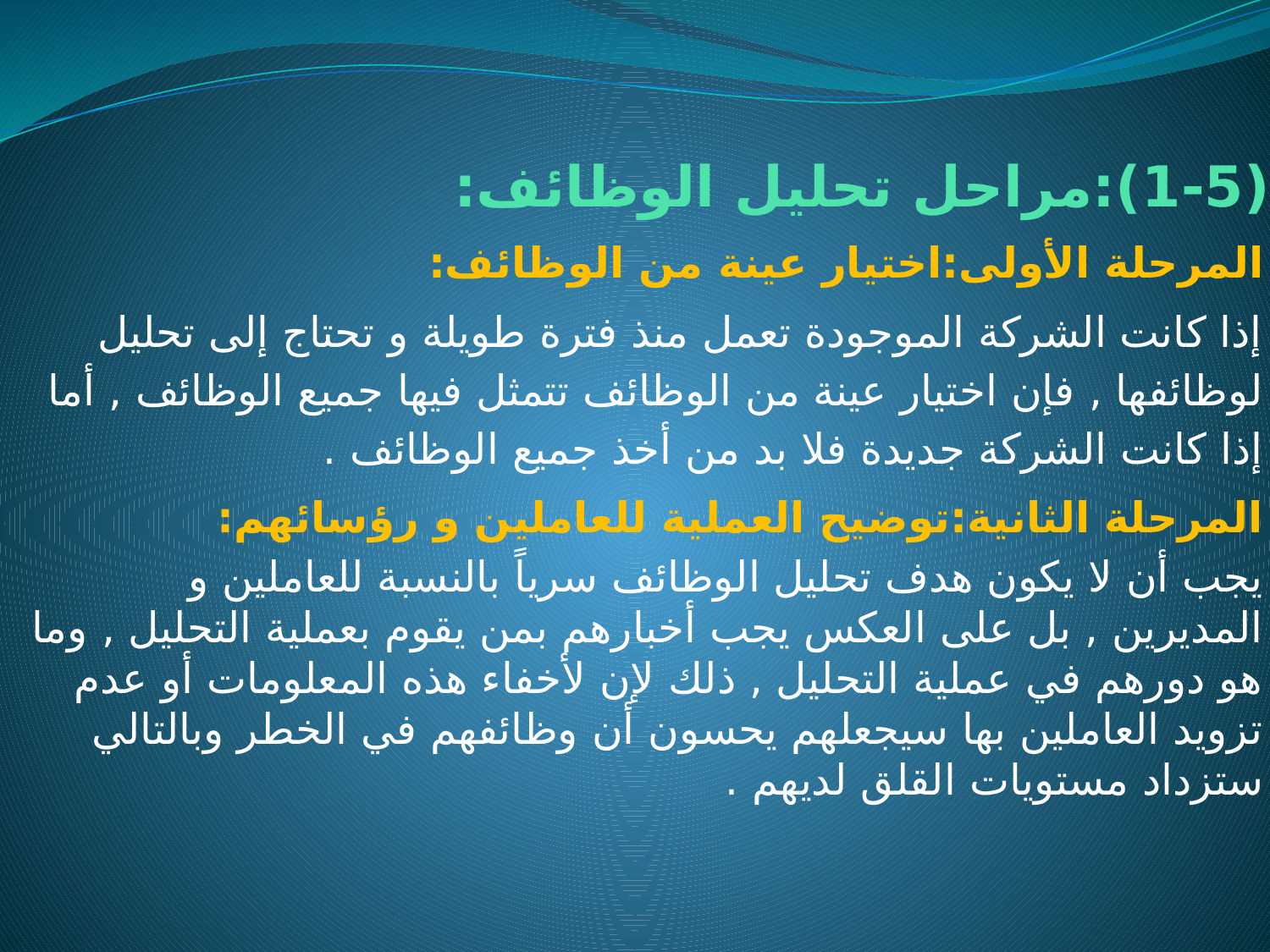

# (1-5):مراحل تحليل الوظائف:
المرحلة الأولى:اختيار عينة من الوظائف:
إذا كانت الشركة الموجودة تعمل منذ فترة طويلة و تحتاج إلى تحليل لوظائفها , فإن اختيار عينة من الوظائف تتمثل فيها جميع الوظائف , أما إذا كانت الشركة جديدة فلا بد من أخذ جميع الوظائف .
المرحلة الثانية:توضيح العملية للعاملين و رؤسائهم:
يجب أن لا يكون هدف تحليل الوظائف سرياً بالنسبة للعاملين و المديرين , بل على العكس يجب أخبارهم بمن يقوم بعملية التحليل , وما هو دورهم في عملية التحليل , ذلك لإن لأخفاء هذه المعلومات أو عدم تزويد العاملين بها سيجعلهم يحسون أن وظائفهم في الخطر وبالتالي ستزداد مستويات القلق لديهم .